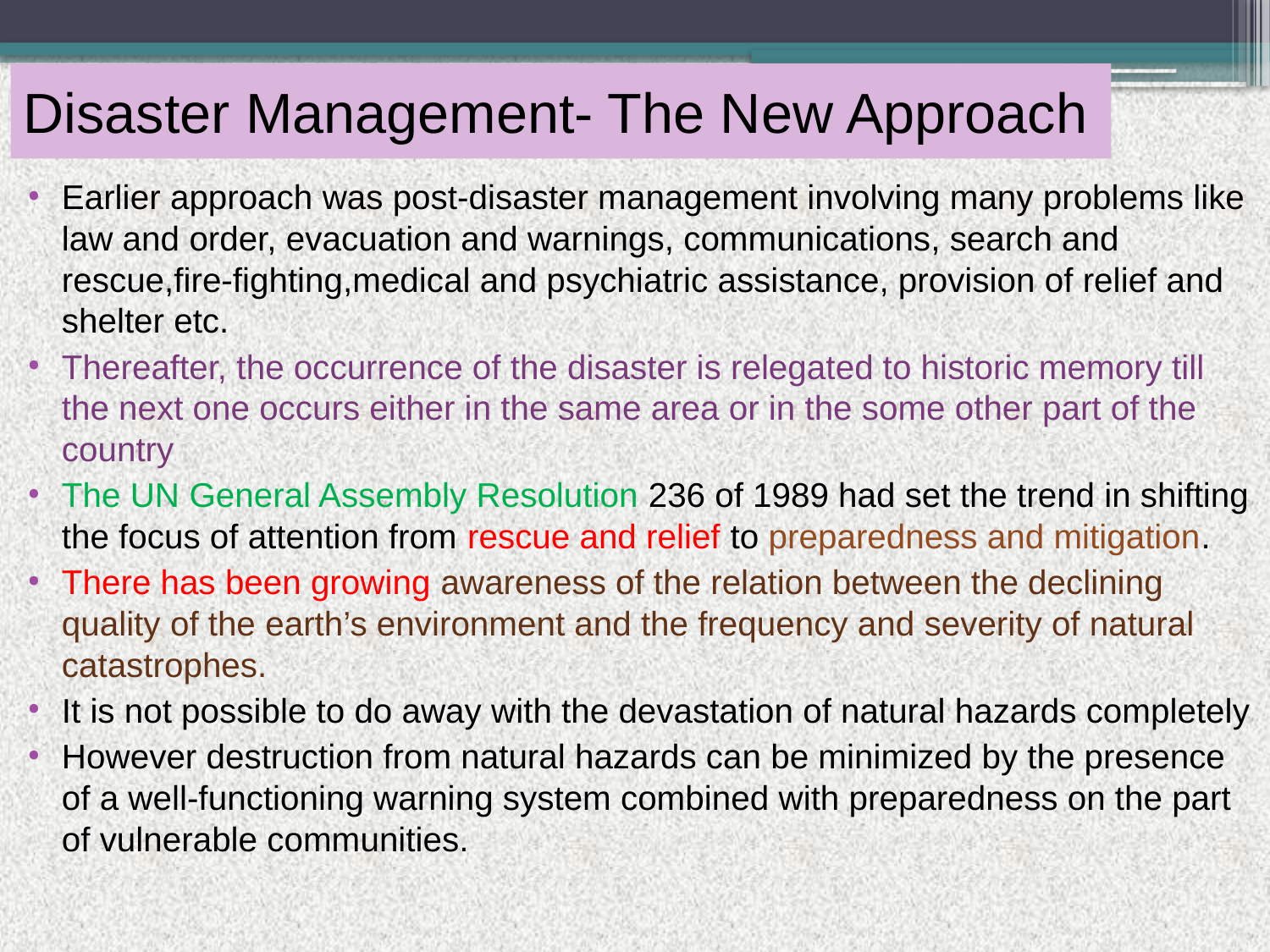

# Disaster Management- The New Approach
Earlier approach was post-disaster management involving many problems like law and order, evacuation and warnings, communications, search and rescue,fire-fighting,medical and psychiatric assistance, provision of relief and shelter etc.
Thereafter, the occurrence of the disaster is relegated to historic memory till the next one occurs either in the same area or in the some other part of the country
The UN General Assembly Resolution 236 of 1989 had set the trend in shifting the focus of attention from rescue and relief to preparedness and mitigation.
There has been growing awareness of the relation between the declining quality of the earth’s environment and the frequency and severity of natural catastrophes.
It is not possible to do away with the devastation of natural hazards completely
However destruction from natural hazards can be minimized by the presence of a well-functioning warning system combined with preparedness on the part of vulnerable communities.